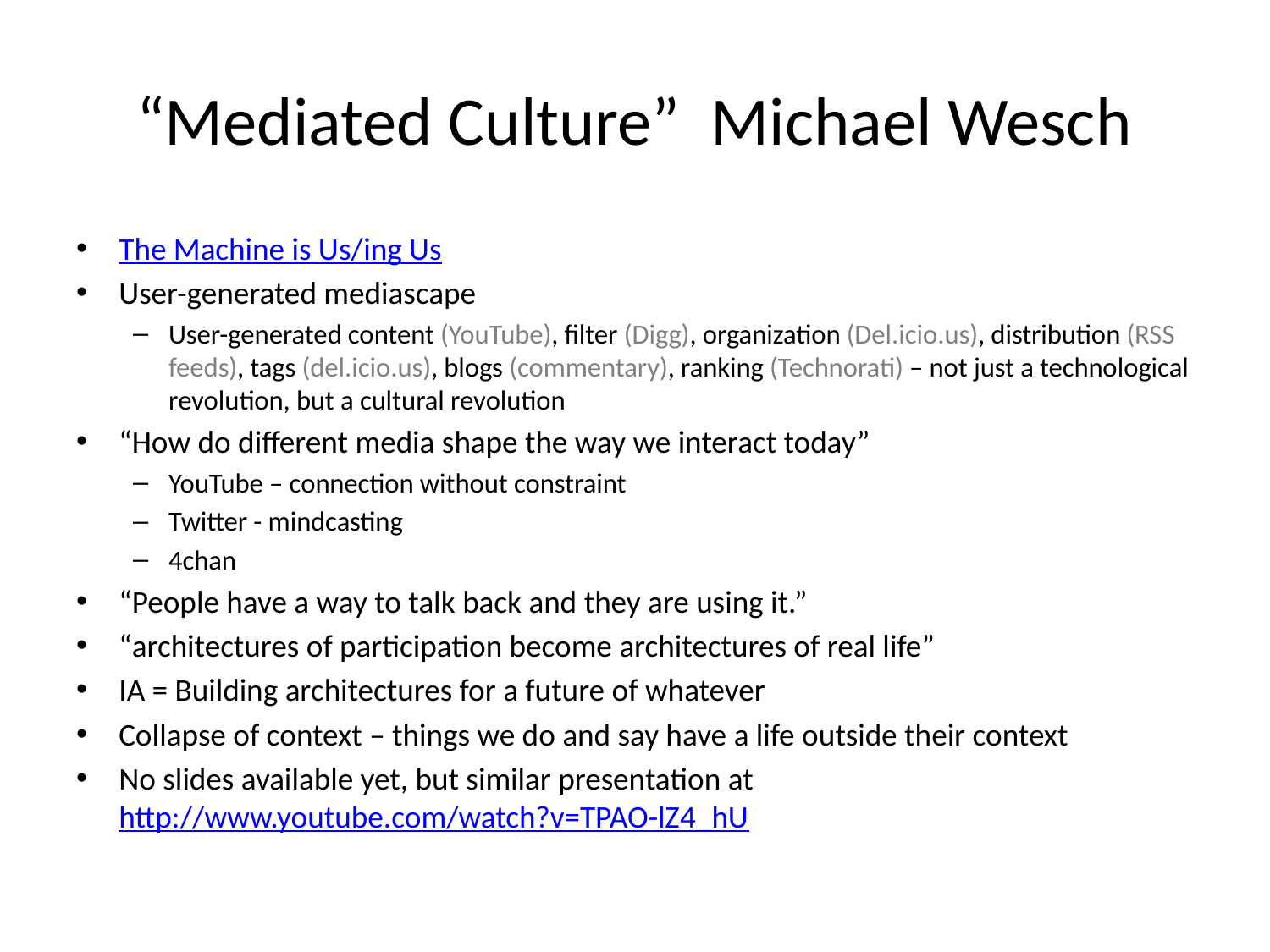

# “Mediated Culture”  Michael Wesch
The Machine is Us/ing Us
User-generated mediascape
User-generated content (YouTube), filter (Digg), organization (Del.icio.us), distribution (RSS feeds), tags (del.icio.us), blogs (commentary), ranking (Technorati) – not just a technological revolution, but a cultural revolution
“How do different media shape the way we interact today”
YouTube – connection without constraint
Twitter - mindcasting
4chan
“People have a way to talk back and they are using it.”
“architectures of participation become architectures of real life”
IA = Building architectures for a future of whatever
Collapse of context – things we do and say have a life outside their context
No slides available yet, but similar presentation at http://www.youtube.com/watch?v=TPAO-lZ4_hU